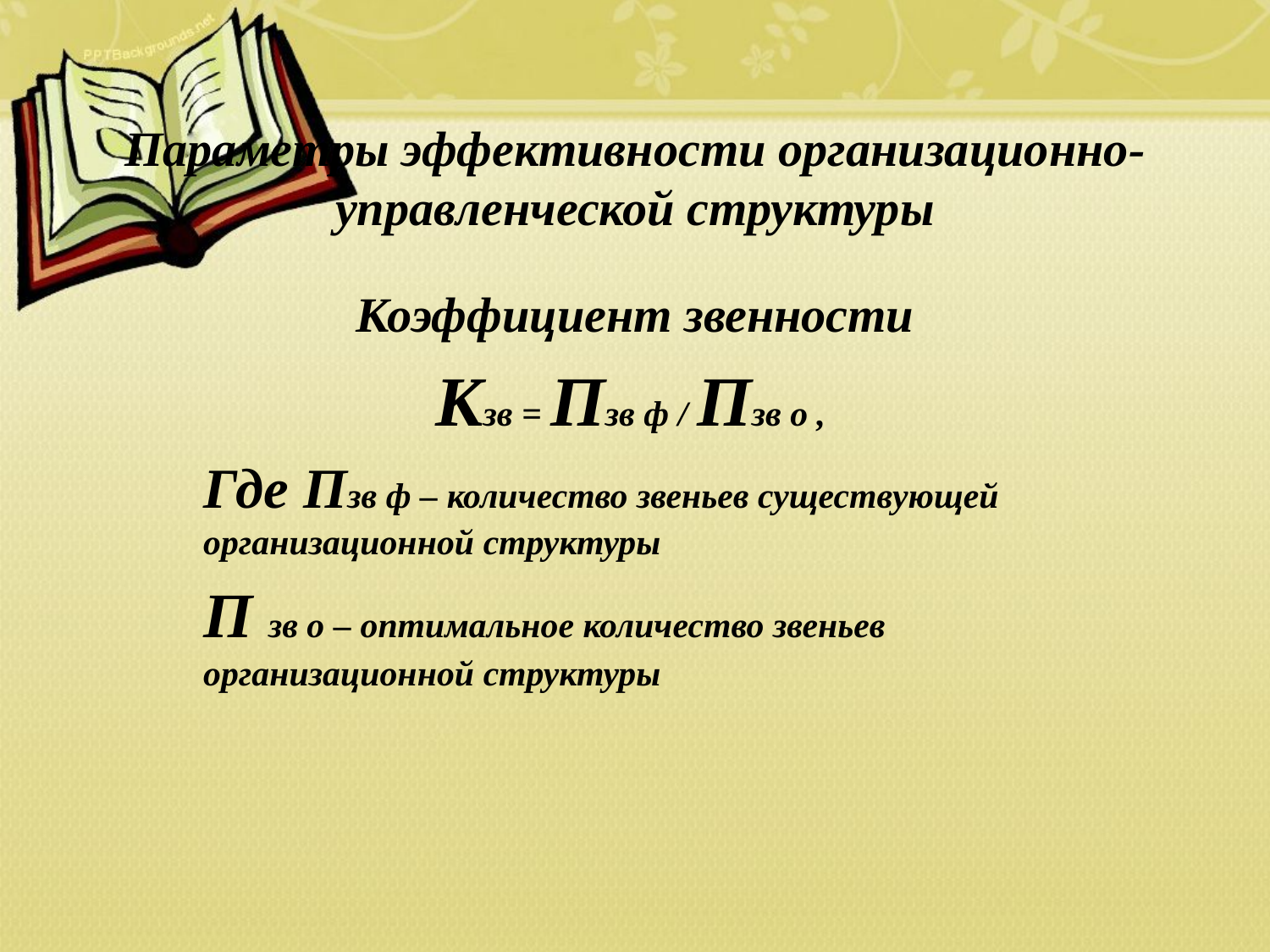

# Параметры эффективности организационно-управленческой структуры
Коэффициент звенности
Кзв = Пзв ф / Пзв о ,
Где Пзв ф – количество звеньев существующей организационной структуры
П зв о – оптимальное количество звеньев организационной структуры